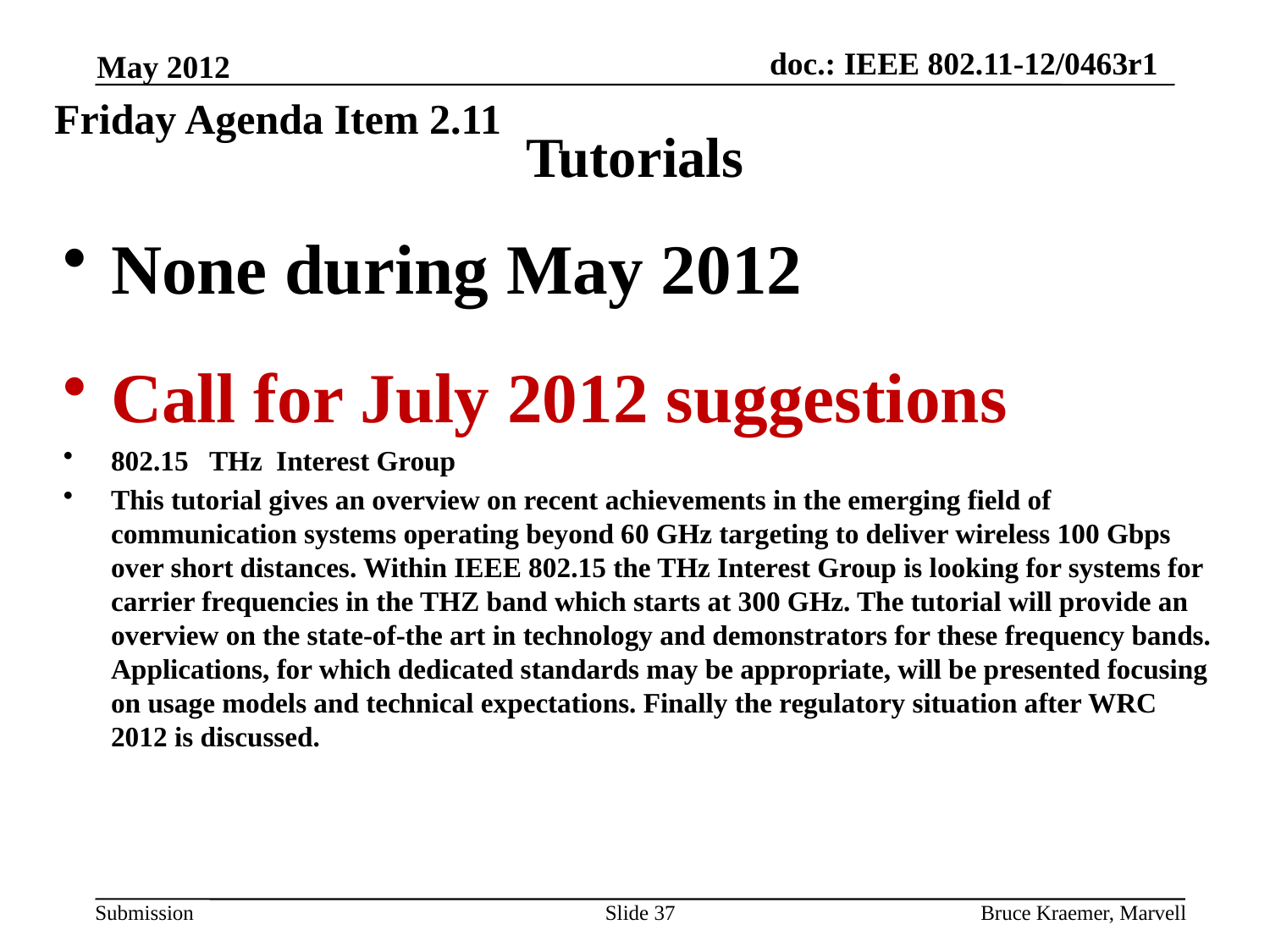

May 2012
Friday Agenda Item 2.11
# Tutorials
None during May 2012

Call for July 2012 suggestions
802.15   THz  Interest Group
This tutorial gives an overview on recent achievements in the emerging field of  communication systems operating beyond 60 GHz targeting to deliver wireless 100 Gbps over short distances. Within IEEE 802.15 the THz Interest Group is looking for systems for carrier frequencies in the THZ band which starts at 300 GHz. The tutorial will provide an overview on the state-of-the art in technology and demonstrators for these frequency bands. Applications, for which dedicated standards may be appropriate, will be presented focusing on usage models and technical expectations. Finally the regulatory situation after WRC 2012 is discussed.

Slide 37
Bruce Kraemer, Marvell